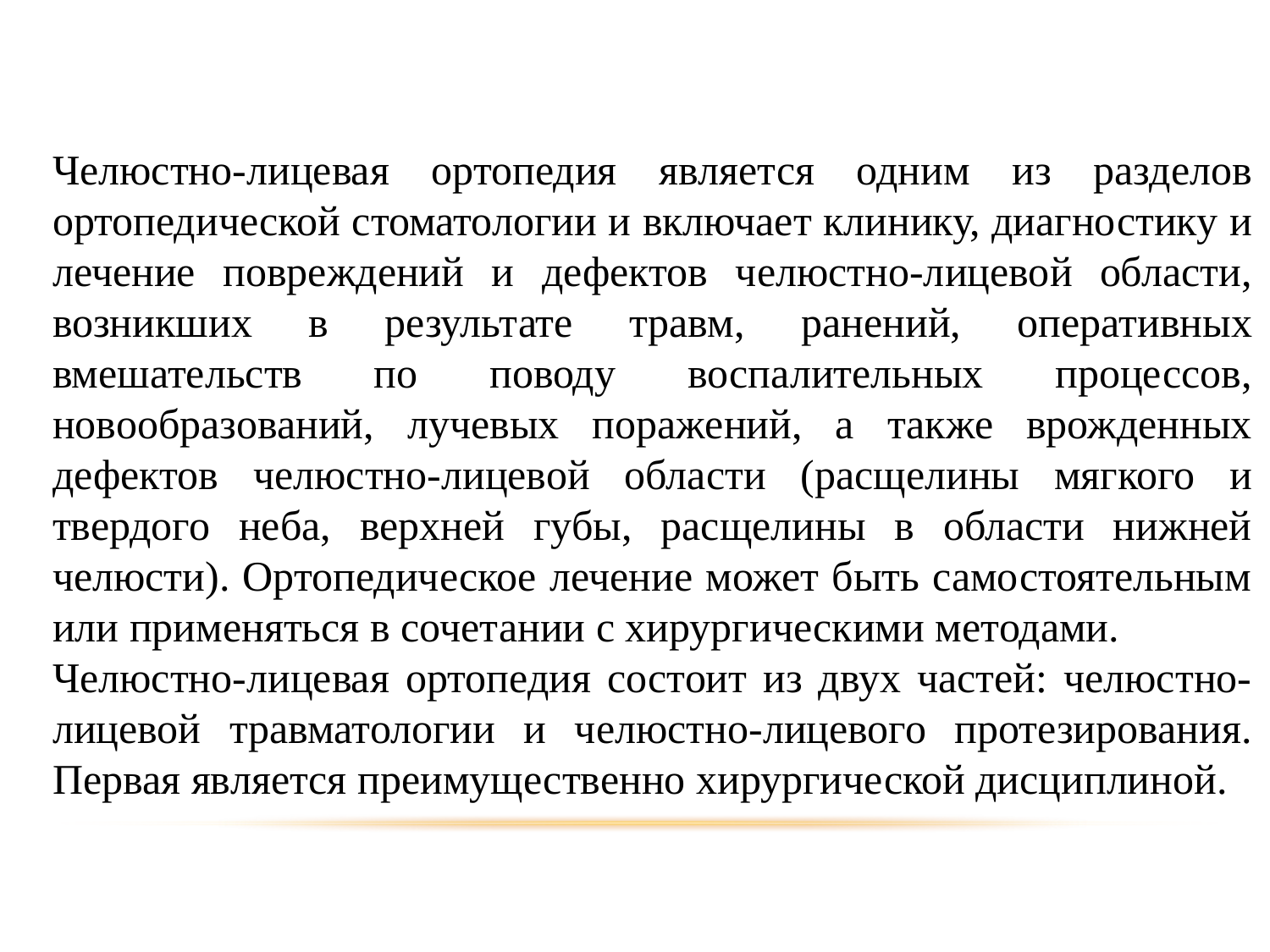

Челюстно-лицевая ортопедия является одним из разделов ортопедической стоматологии и включает клинику, диагностику и лечение повреждений и дефектов челюстно-лицевой области, возникших в результате травм, ранений, оперативных вмешательств по поводу воспалительных процессов, новообразований, лучевых поражений, а также врожденных дефектов челюстно-лицевой области (расщелины мягкого и твердого неба, верхней губы, расщелины в области нижней челюсти). Ортопедическое лечение может быть самостоятельным или применяться в сочетании с хирургическими методами.
Челюстно-лицевая ортопедия состоит из двух частей: челюстно-лицевой травматологии и челюстно-лицевого протезирования. Первая является преимущественно хирургической дисциплиной.